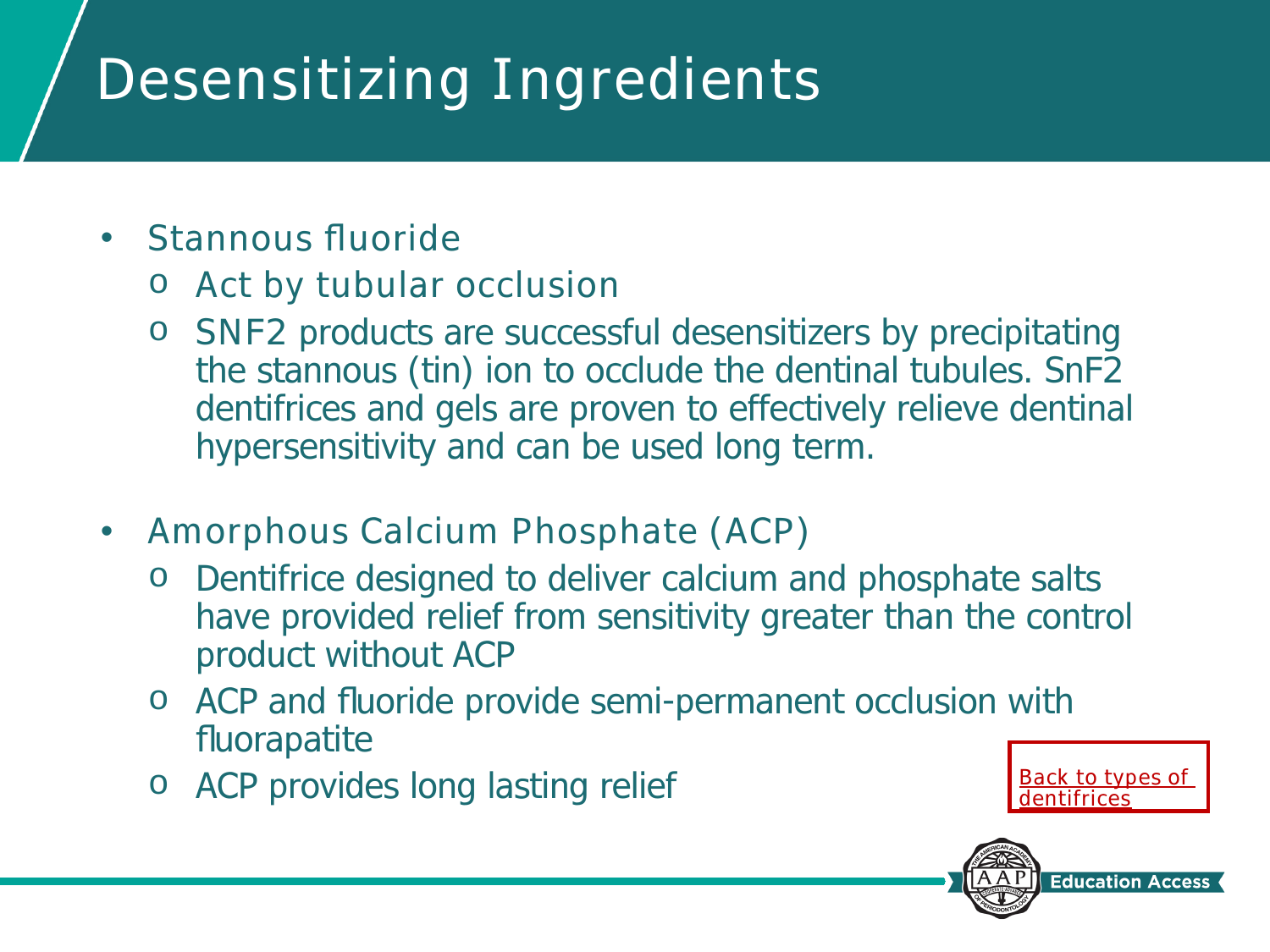

# Desensitizing Ingredients
Stannous fluoride
Act by tubular occlusion
SNF2 products are successful desensitizers by precipitating the stannous (tin) ion to occlude the dentinal tubules. SnF2 dentifrices and gels are proven to effectively relieve dentinal hypersensitivity and can be used long term.

Amorphous Calcium Phosphate (ACP)
Dentifrice designed to deliver calcium and phosphate salts have provided relief from sensitivity greater than the control product without ACP
ACP and fluoride provide semi-permanent occlusion with fluorapatite
ACP provides long lasting relief
Back to types of dentifrices